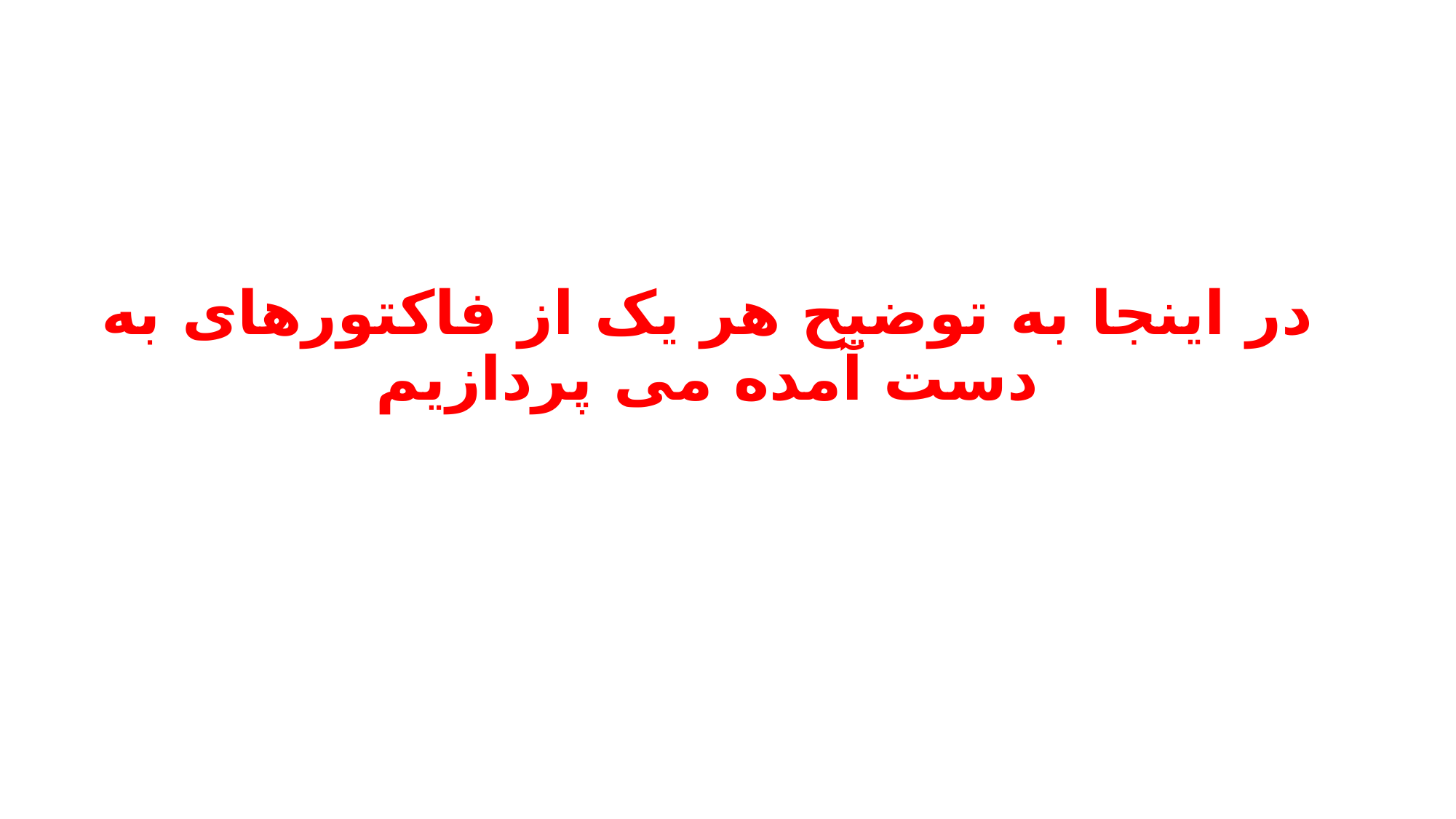

# در اینجا به توضیح هر یک از فاکتورهای به دست آمده می پردازیم